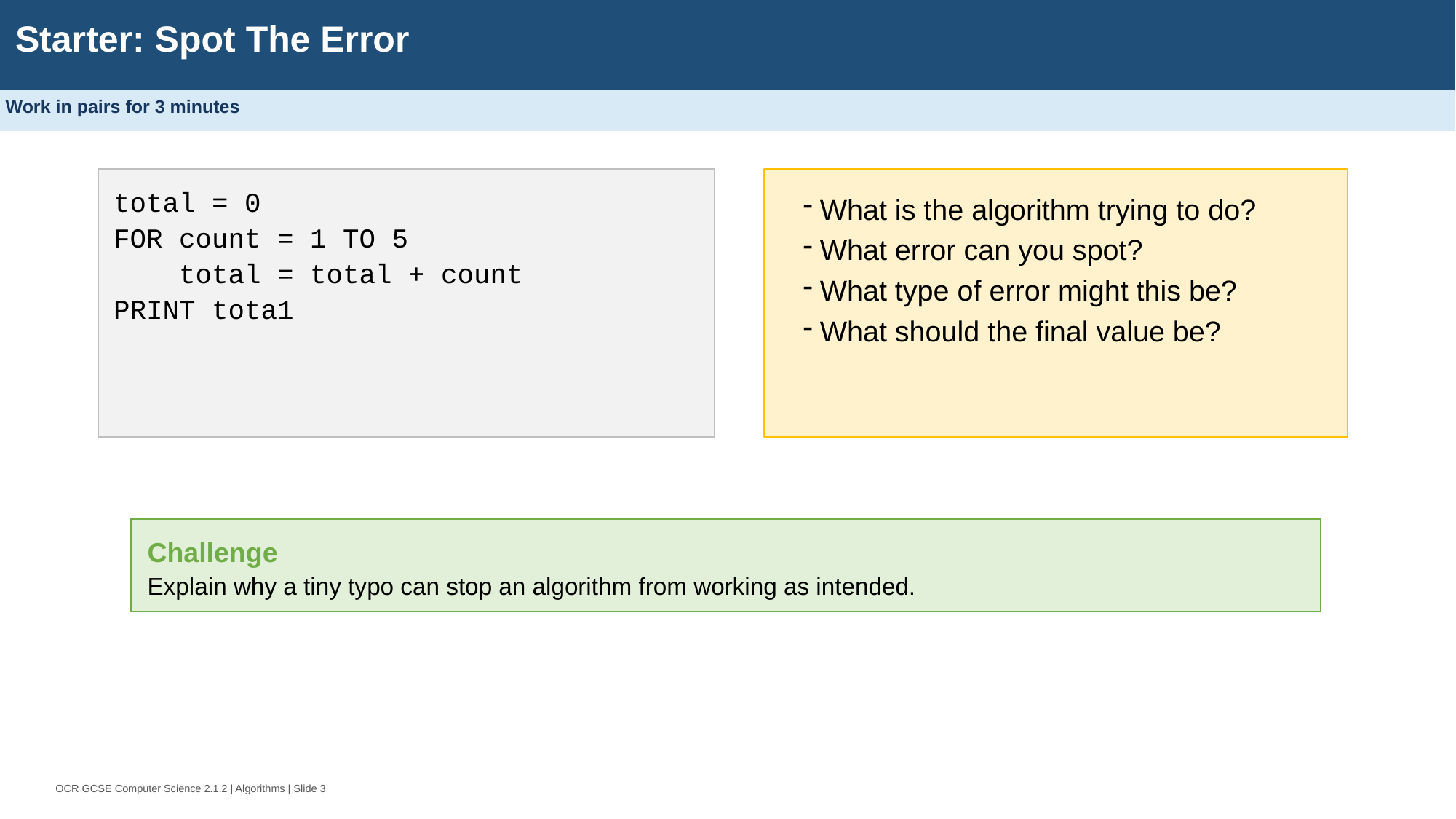

Starter: Spot The Error
Work in pairs for 3 minutes
total = 0
FOR count = 1 TO 5
    total = total + count
PRINT tota1
What is the algorithm trying to do?
What error can you spot?
What type of error might this be?
What should the final value be?
Challenge
Explain why a tiny typo can stop an algorithm from working as intended.
OCR GCSE Computer Science 2.1.2 | Algorithms | Slide 3